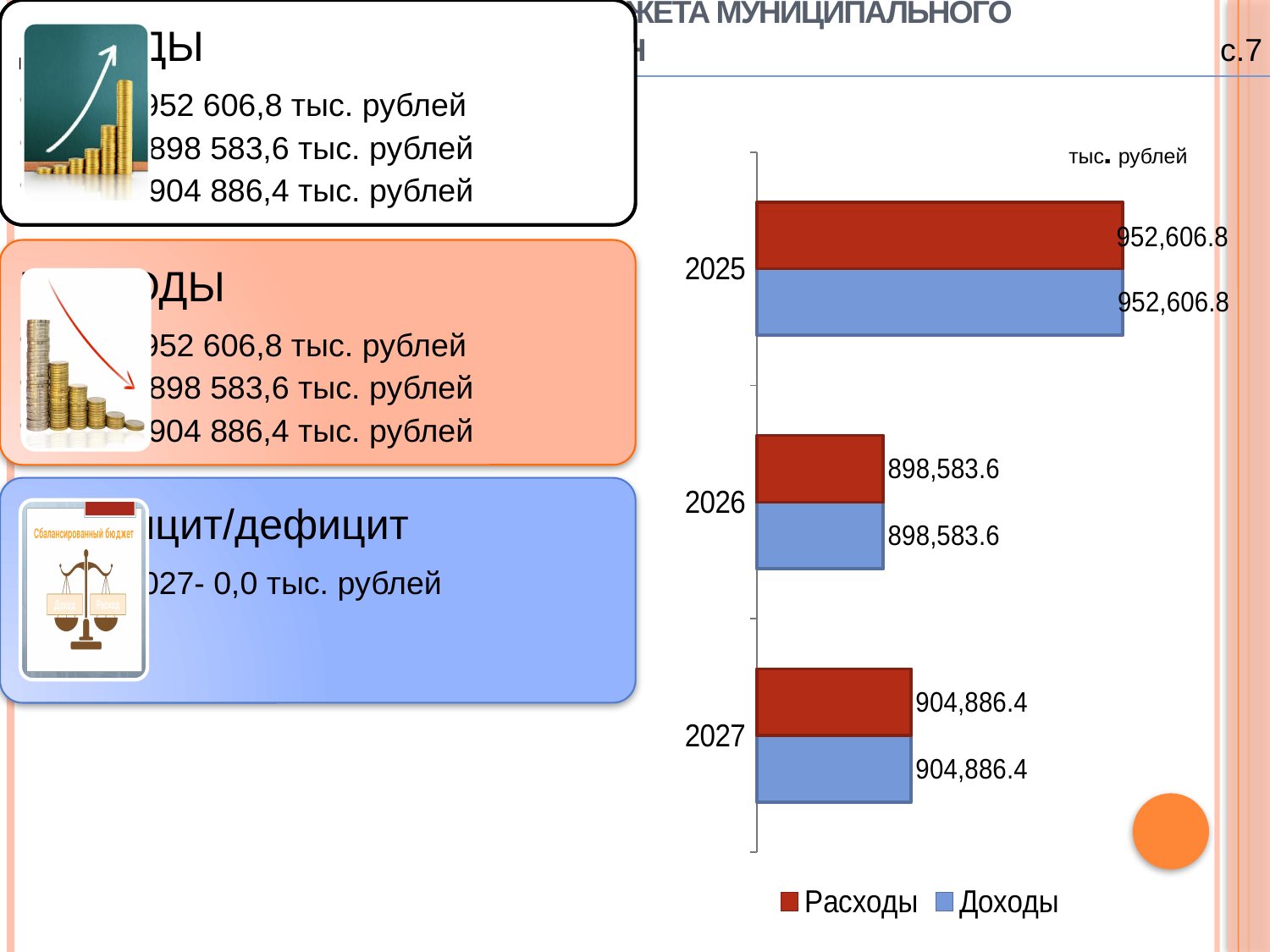

с.7
# Основные характеристики бюджета муниципального образования Адамовский район
тыс. рублей

### Chart

| Category | Доходы | Расходы |
|---|---|---|
| 2027 | 904886.4 | 904886.4 |
| 2026 | 898583.6 | 898583.6 |
| 2025 | 952606.8 | 952606.8 |
ДОХОДЫ
2025-  952 606,8 тыс. рублей
2026 – 898 583,6 тыс. рублей
2027 – 904 886,4 тыс. рублей
РАСХОДЫ
2025-  952 606,8 тыс. рублей
2026 – 898 583,6 тыс. рублей
2027 – 904 886,4 тыс. рублей
Профицит/дефицит
2025-2027- 0,0 тыс. рублей